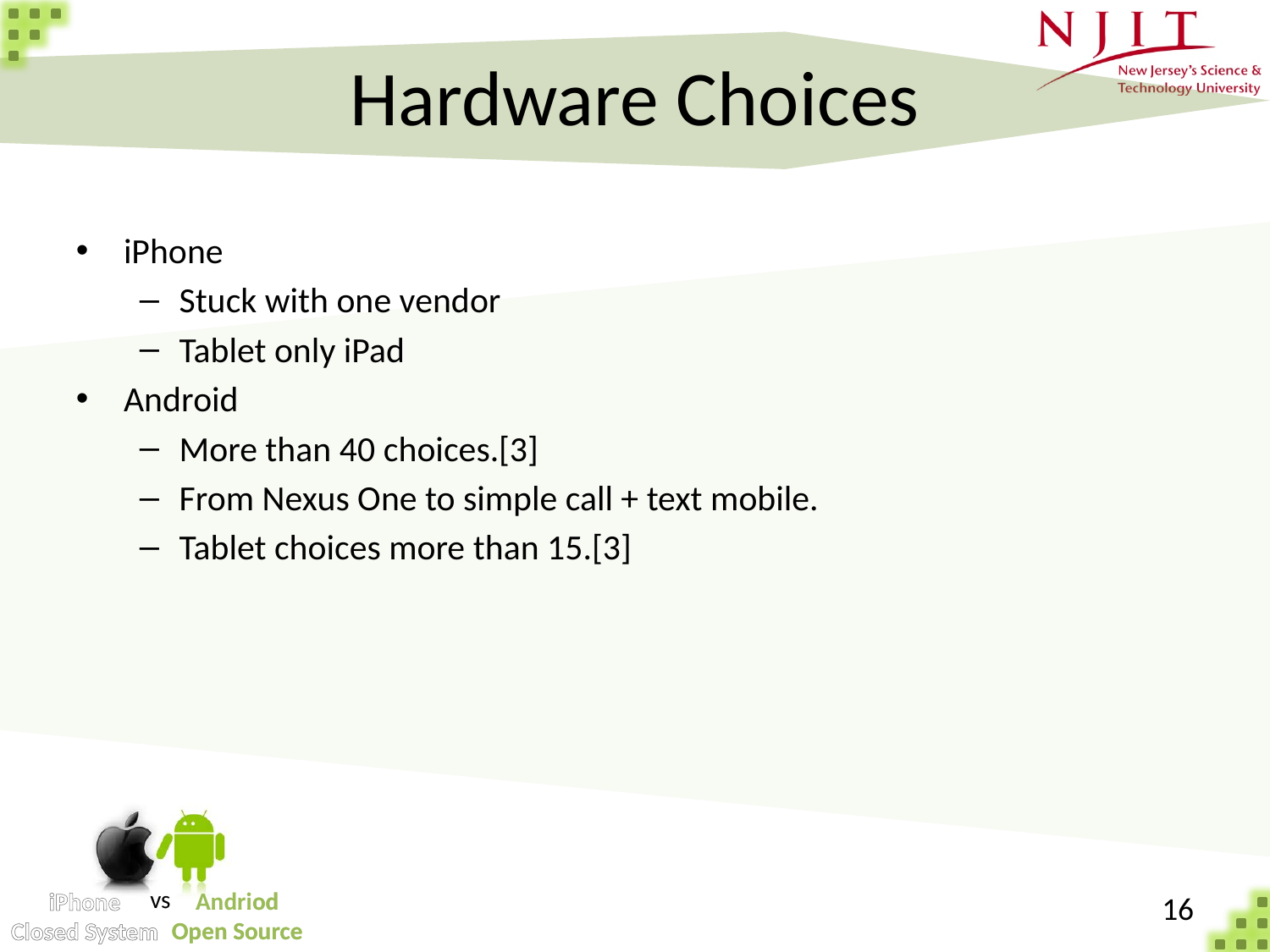

# Hardware Choices
iPhone
Stuck with one vendor
Tablet only iPad
Android
More than 40 choices.[3]
From Nexus One to simple call + text mobile.
Tablet choices more than 15.[3]
16